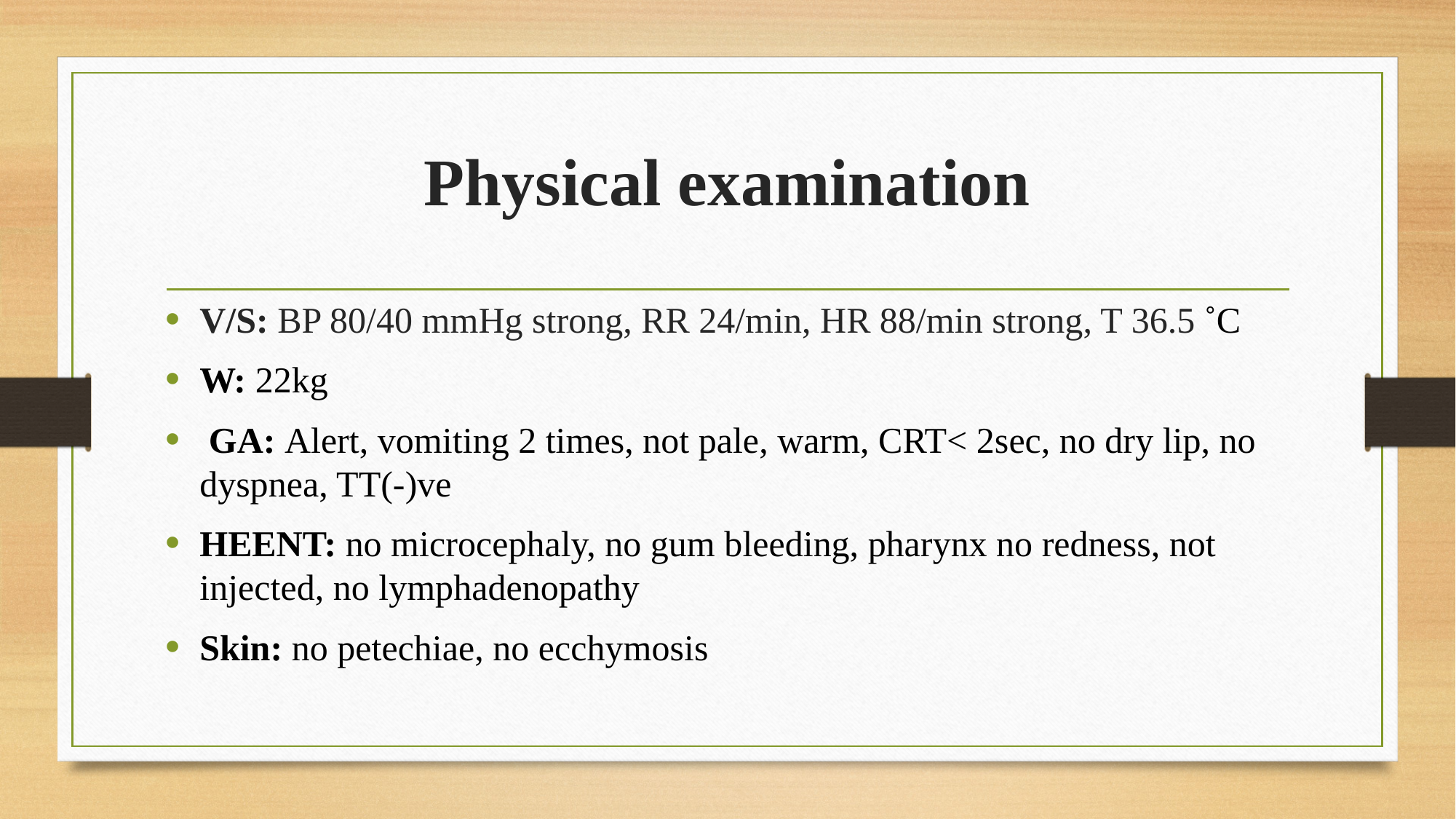

# Physical examination
V/S: BP 80/40 mmHg strong, RR 24/min, HR 88/min strong, T 36.5 ˚C
W: 22kg
 GA: Alert, vomiting 2 times, not pale, warm, CRT< 2sec, no dry lip, no dyspnea, TT(-)ve
HEENT: no microcephaly, no gum bleeding, pharynx no redness, not injected, no lymphadenopathy
Skin: no petechiae, no ecchymosis